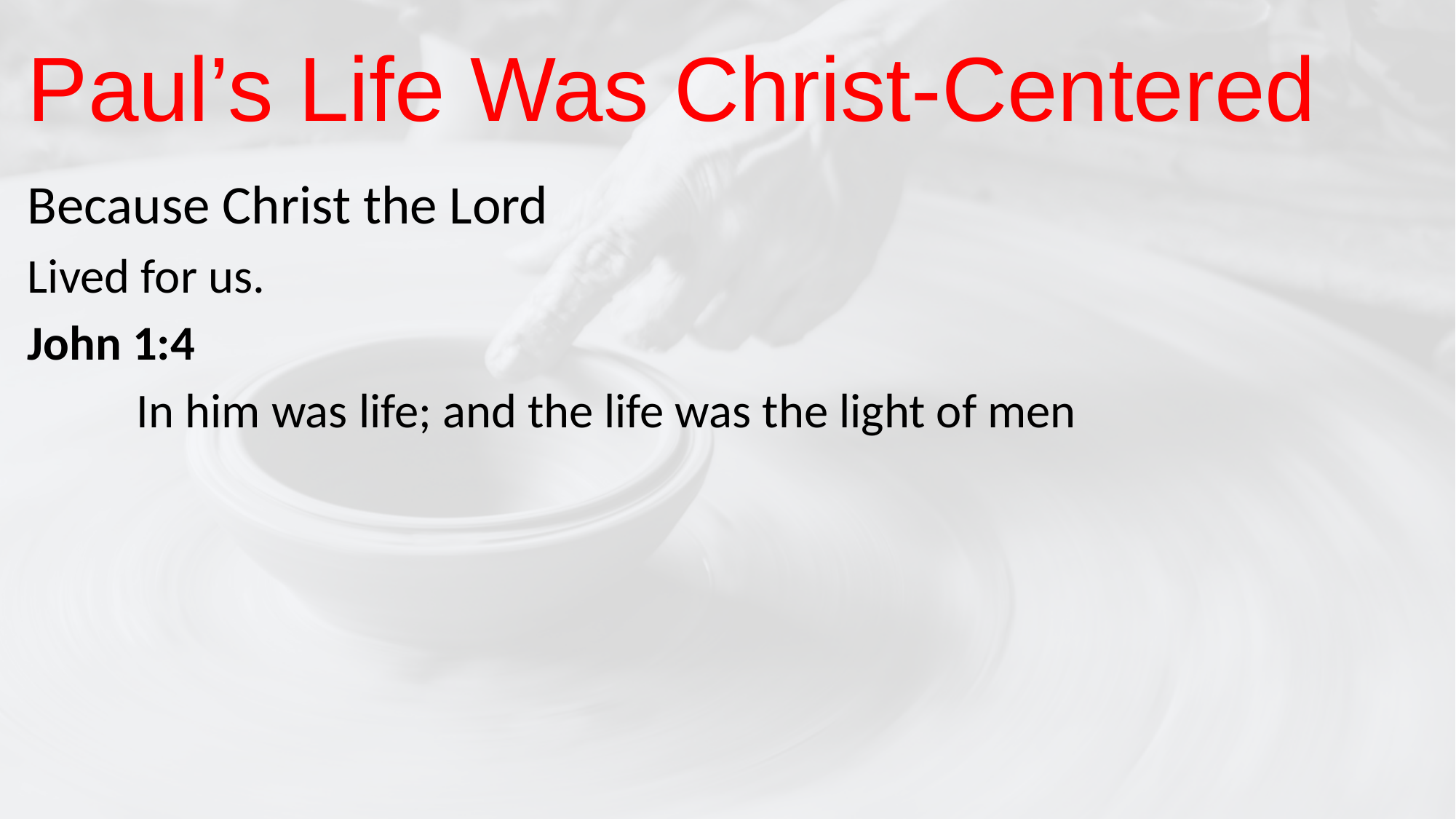

# Paul’s Life Was Christ-Centered
Because Christ the Lord
Lived for us.
John 1:4
	In him was life; and the life was the light of men